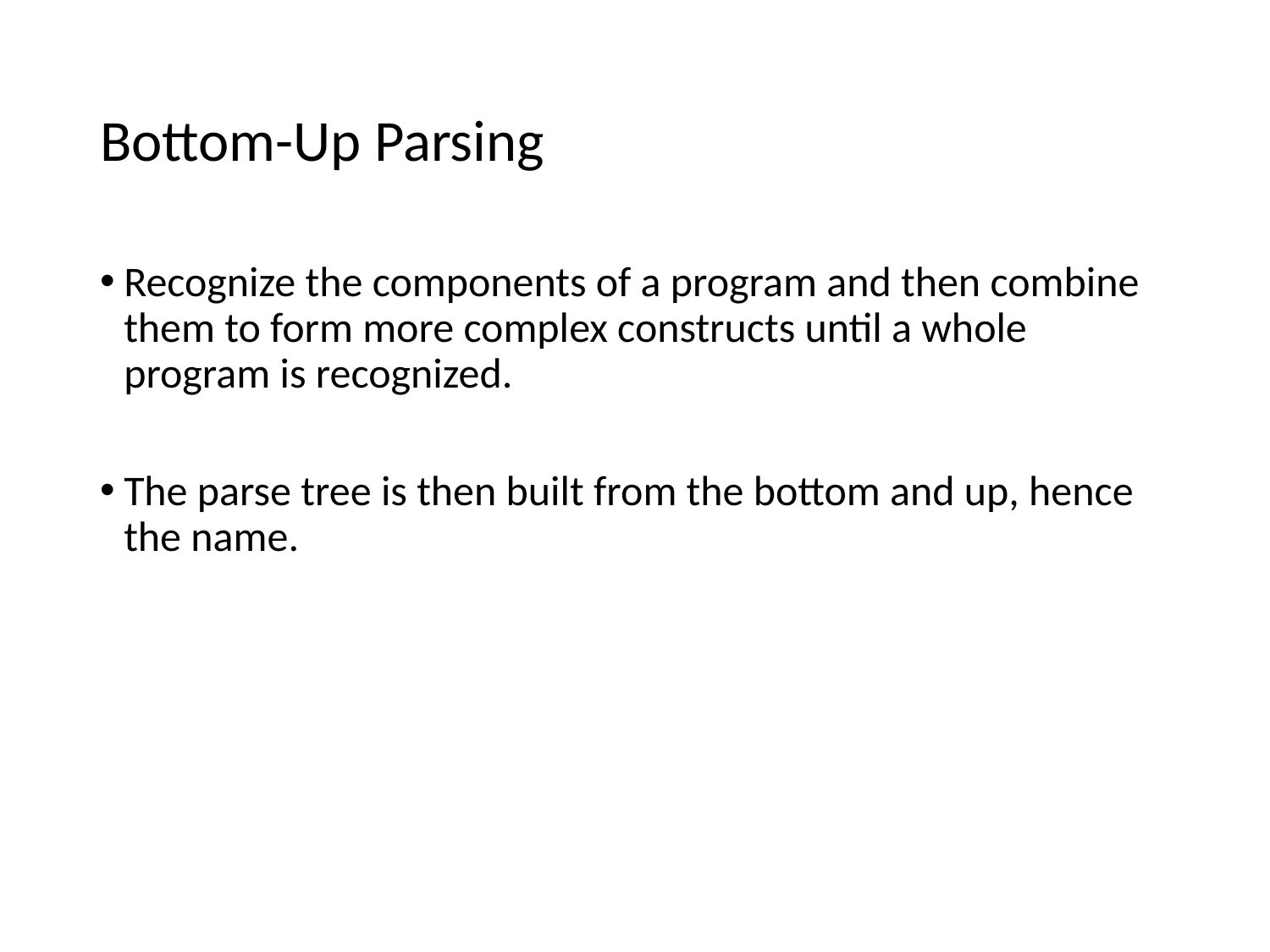

# Bottom-Up Parsing
Recognize the components of a program and then combine them to form more complex constructs until a whole program is recognized.

The parse tree is then built from the bottom and up, hence the name.